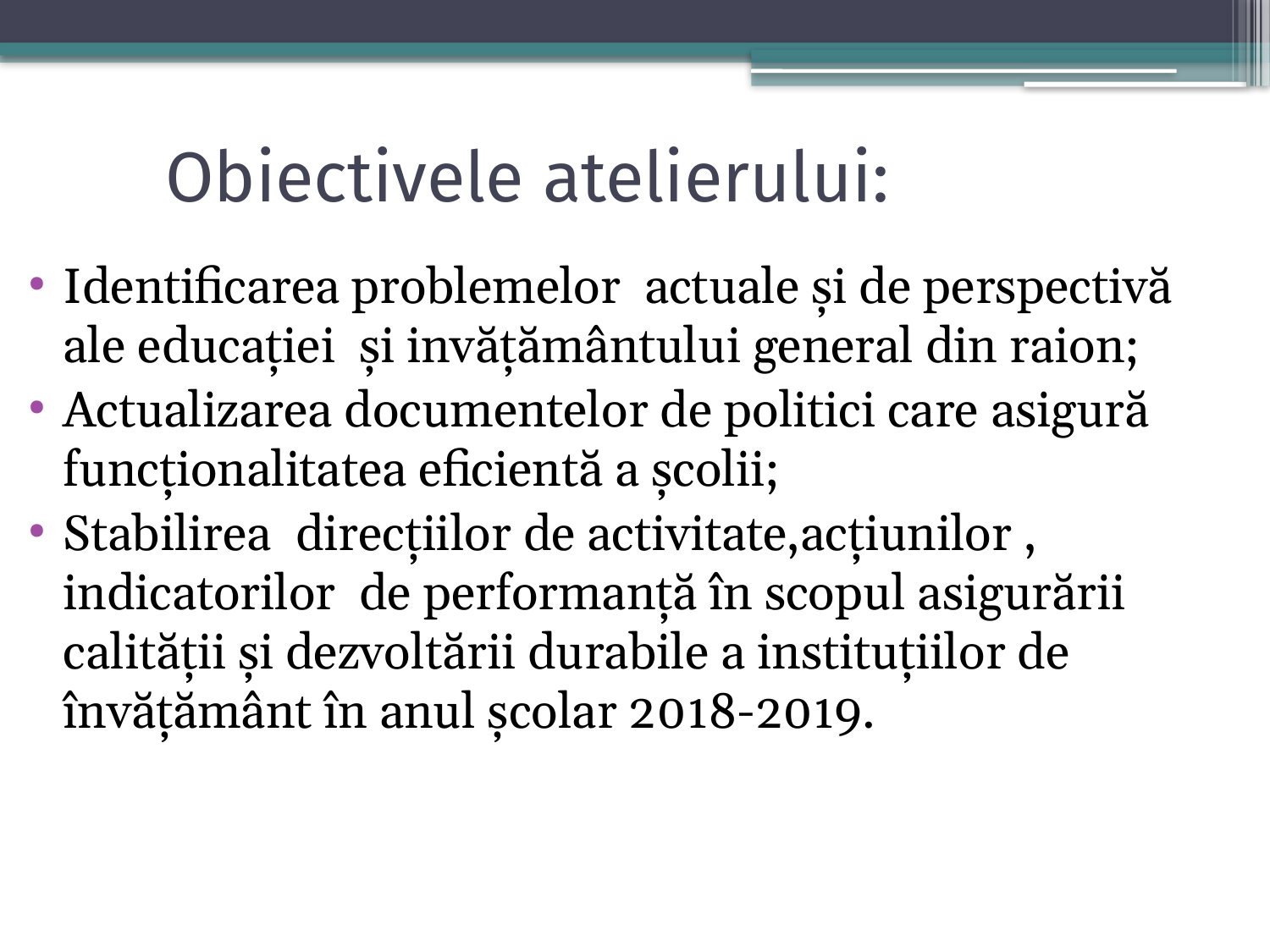

# Obiectivele atelierului:
Identificarea problemelor  actuale și de perspectivă ale educației  și invățământului general din raion;
Actualizarea documentelor de politici care asigură funcționalitatea eficientă a școlii;
Stabilirea  direcțiilor de activitate,acțiunilor , indicatorilor  de performanță în scopul asigurării calității și dezvoltării durabile a instituțiilor de învățământ în anul școlar 2018-2019.